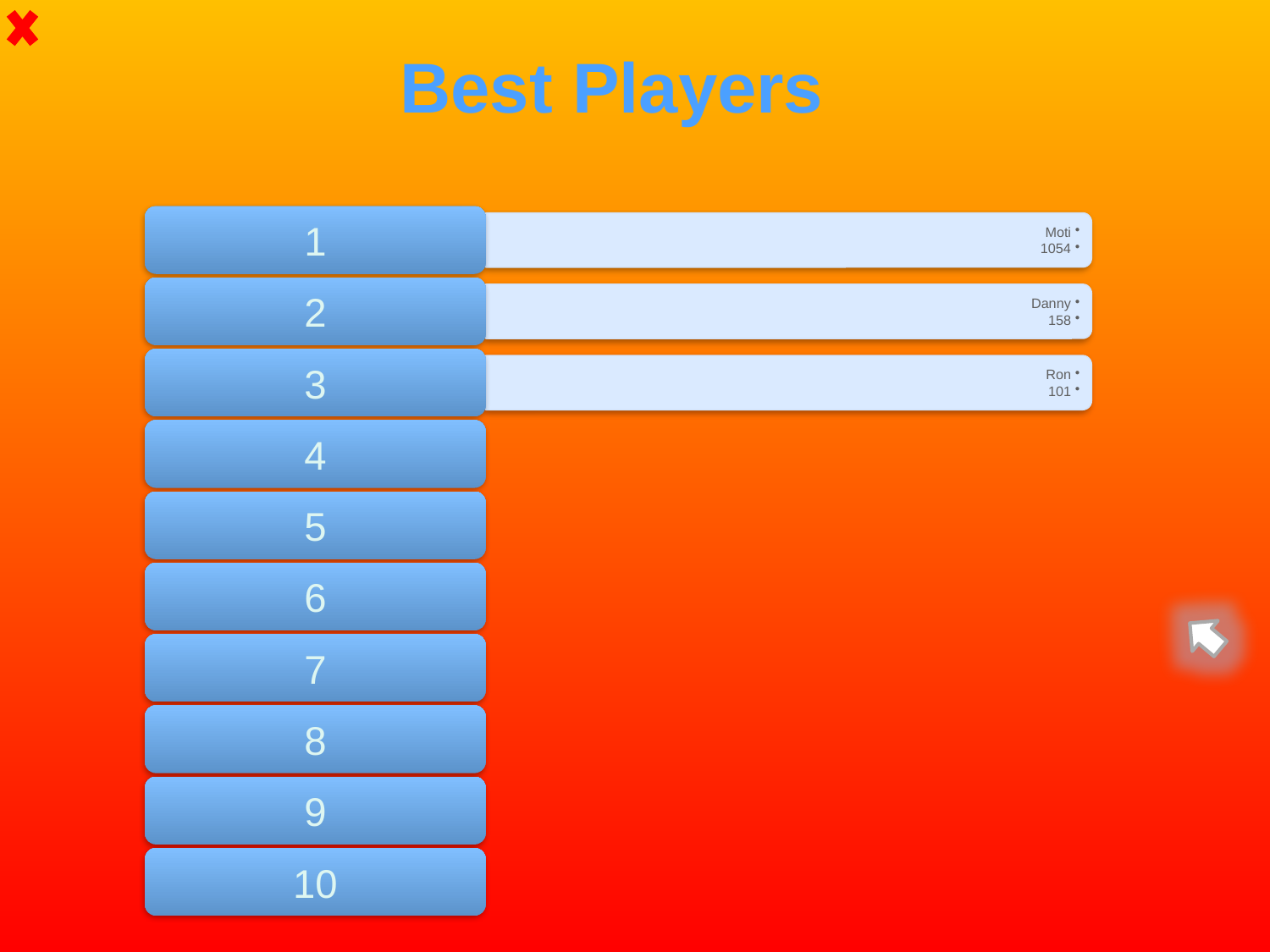

Best Players
1
Moti
1054
2
Danny
158
3
Ron
101
4
5
6
7
8
9
10